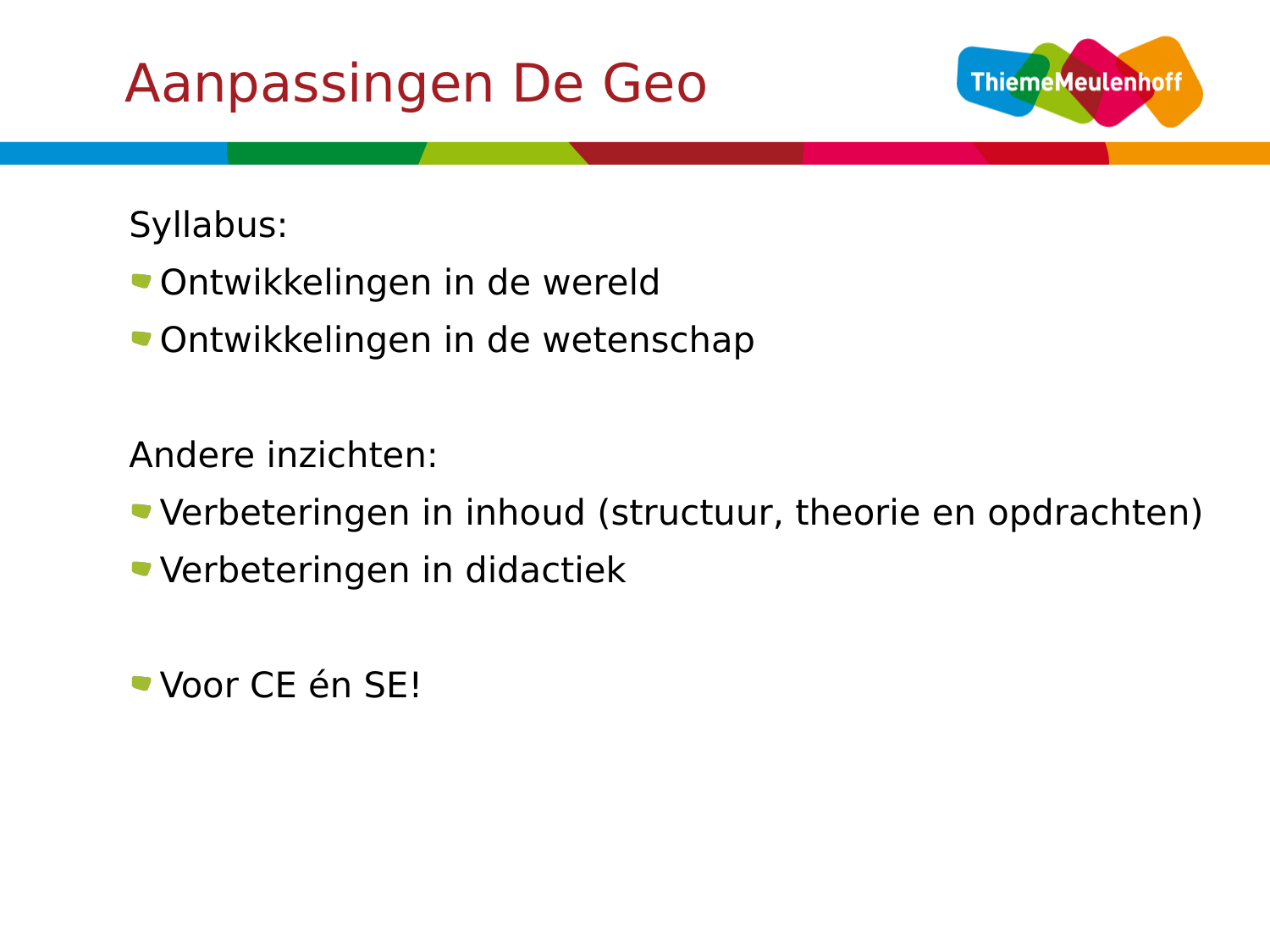

# Aanpassingen De Geo
Syllabus:
Ontwikkelingen in de wereld
Ontwikkelingen in de wetenschap

Andere inzichten:
Verbeteringen in inhoud (structuur, theorie en opdrachten)
Verbeteringen in didactiek

Voor CE én SE!